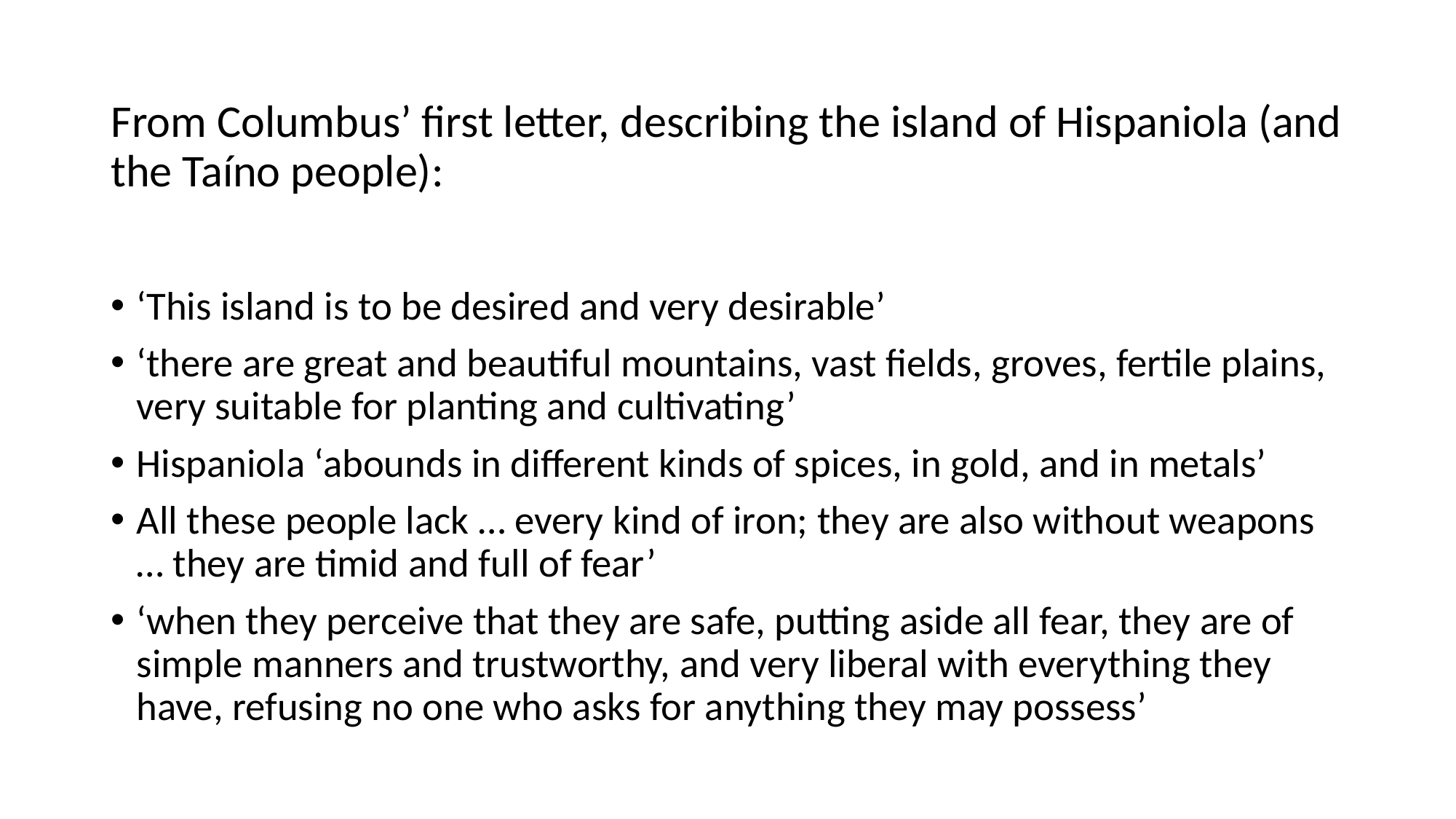

# From Columbus’ first letter, describing the island of Hispaniola (and the Taíno people):

‘This island is to be desired and very desirable’
‘there are great and beautiful mountains, vast fields, groves, fertile plains, very suitable for planting and cultivating’
Hispaniola ‘abounds in different kinds of spices, in gold, and in metals’
All these people lack … every kind of iron; they are also without weapons … they are timid and full of fear’
‘when they perceive that they are safe, putting aside all fear, they are of simple manners and trustworthy, and very liberal with everything they have, refusing no one who asks for anything they may possess’